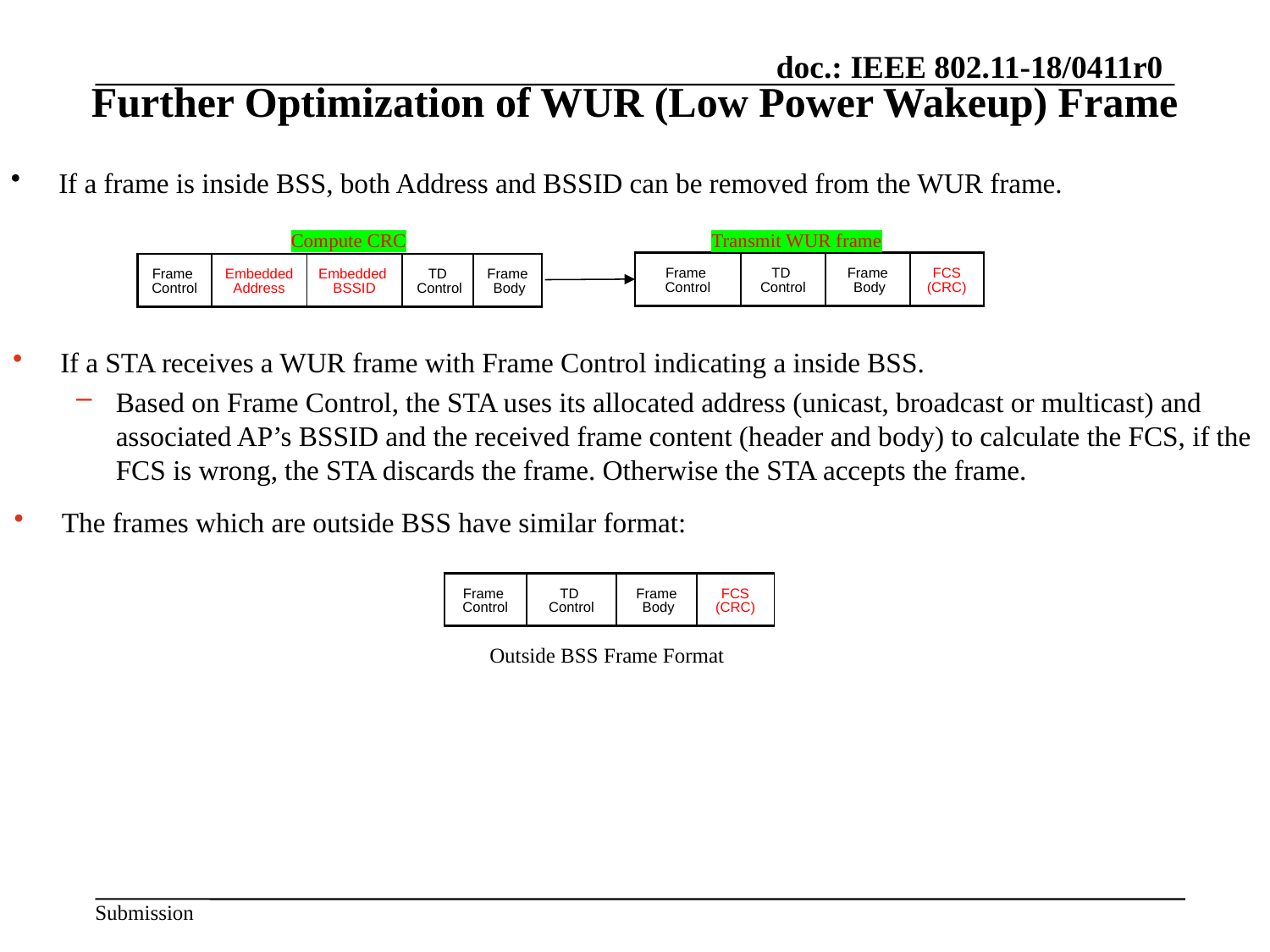

# Further Optimization of WUR (Low Power Wakeup) Frame
If a frame is inside BSS, both Address and BSSID can be removed from the WUR frame.
Compute CRC
Transmit WUR frame
| Frame Control | TD Control | Frame Body | FCS (CRC) |
| --- | --- | --- | --- |
| Frame Control | Embedded Address | Embedded BSSID | TD Control | Frame Body |
| --- | --- | --- | --- | --- |
If a STA receives a WUR frame with Frame Control indicating a inside BSS.
Based on Frame Control, the STA uses its allocated address (unicast, broadcast or multicast) and associated AP’s BSSID and the received frame content (header and body) to calculate the FCS, if the FCS is wrong, the STA discards the frame. Otherwise the STA accepts the frame.
The frames which are outside BSS have similar format:
| Frame Control | TD Control | Frame Body | FCS (CRC) |
| --- | --- | --- | --- |
Outside BSS Frame Format